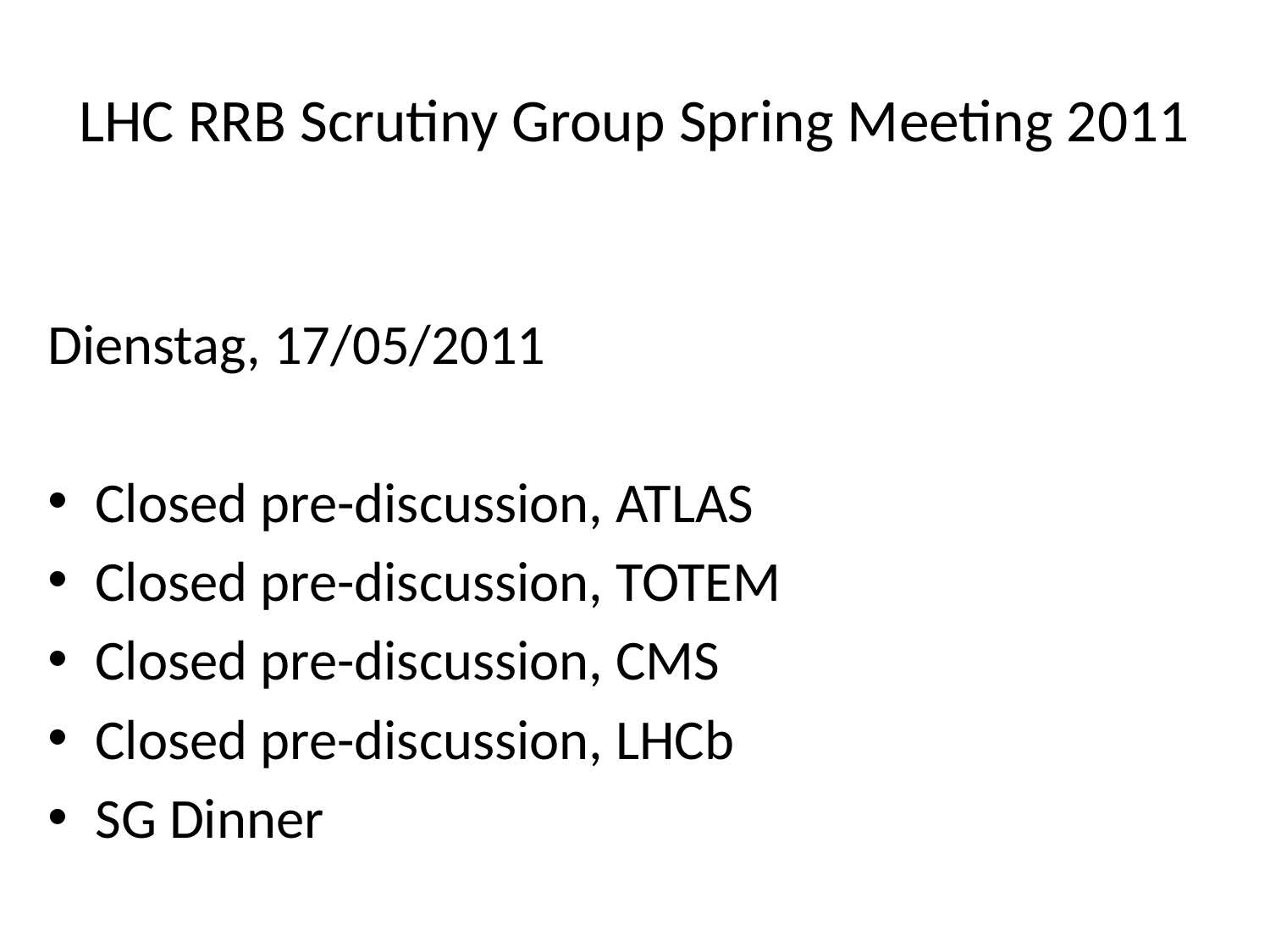

# LHC RRB Scrutiny Group Spring Meeting 2011

Dienstag, 17/05/2011

Closed pre-discussion, ATLAS
Closed pre-discussion, TOTEM
Closed pre-discussion, CMS
Closed pre-discussion, LHCb
SG Dinner